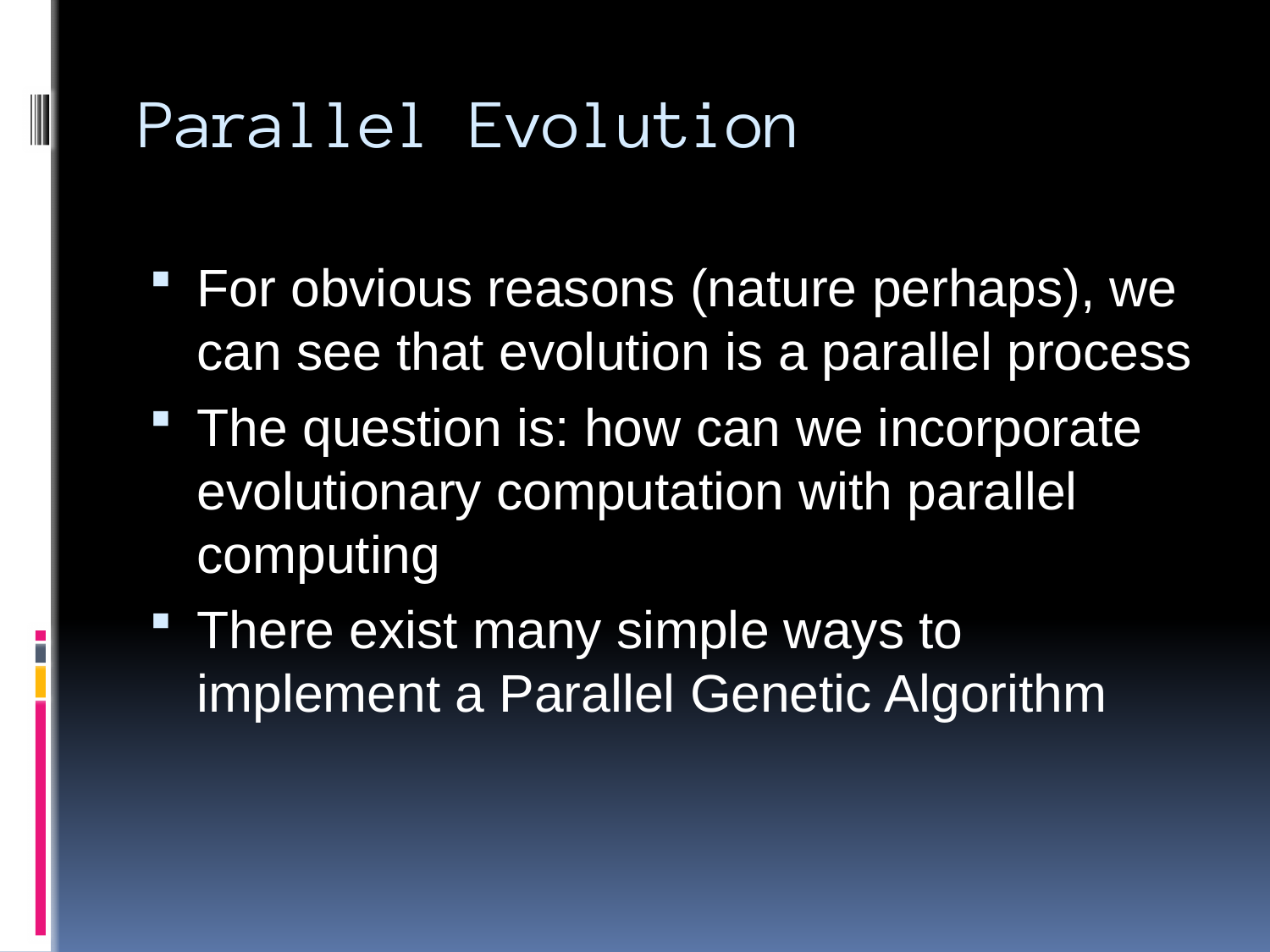

# Parallel Evolution
For obvious reasons (nature perhaps), we can see that evolution is a parallel process
The question is: how can we incorporate evolutionary computation with parallel computing
There exist many simple ways to implement a Parallel Genetic Algorithm